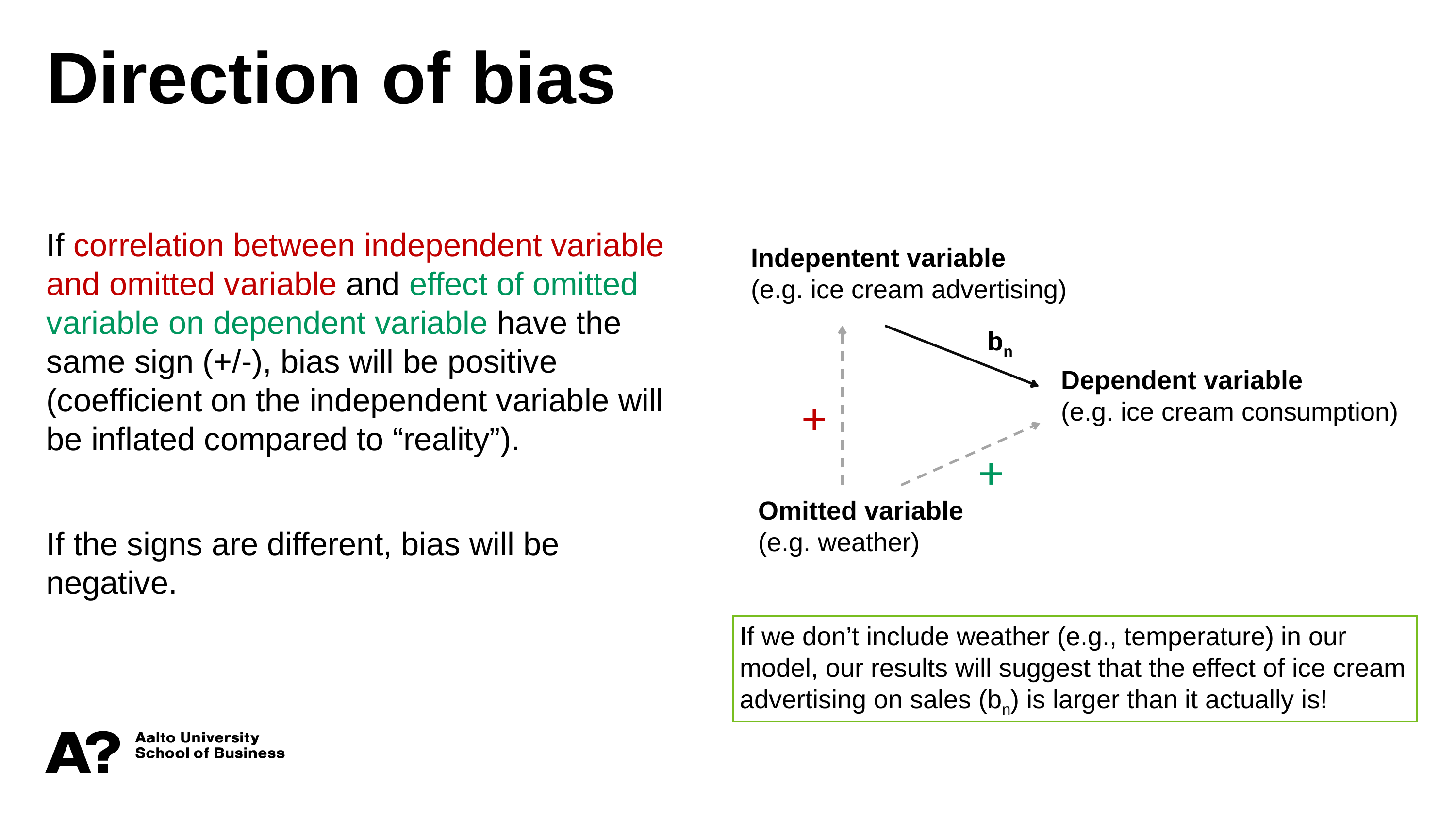

Direction of bias
If correlation between independent variable and omitted variable and effect of omitted variable on dependent variable have the same sign (+/-), bias will be positive (coefficient on the independent variable will be inflated compared to “reality”).

If the signs are different, bias will be negative.
Indepentent variable
(e.g. ice cream advertising)
bn
Dependent variable
(e.g. ice cream consumption)
+
+
Omitted variable
(e.g. weather)
If we don’t include weather (e.g., temperature) in our model, our results will suggest that the effect of ice cream advertising on sales (bn) is larger than it actually is!